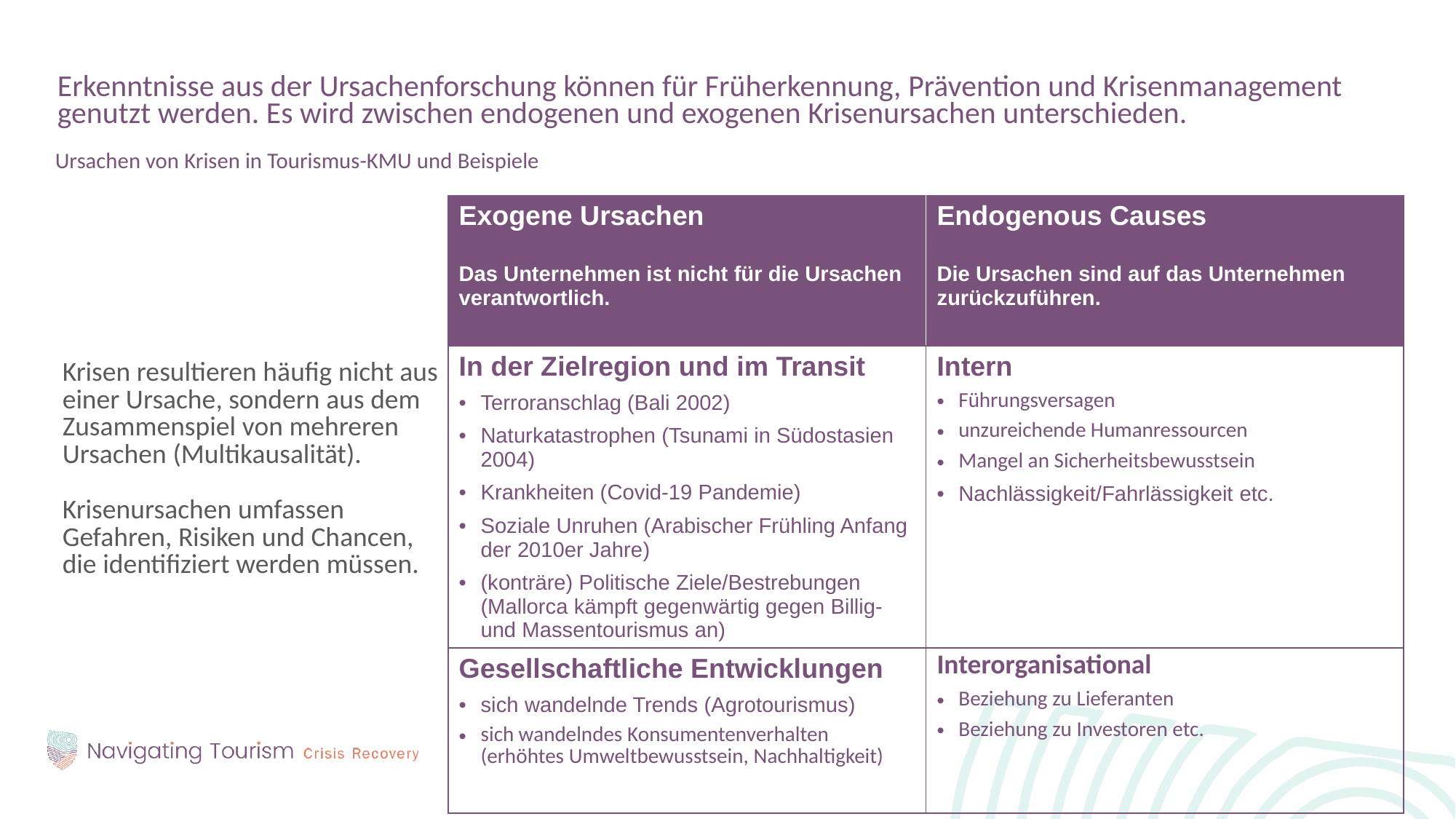

Erkenntnisse aus der Ursachenforschung können für Früherkennung, Prävention und Krisenmanagement genutzt werden. Es wird zwischen endogenen und exogenen Krisenursachen unterschieden.
Ursachen von Krisen in Tourismus-KMU und Beispiele

Krisen resultieren häufig nicht aus einer Ursache, sondern aus dem Zusammenspiel von mehreren Ursachen (Multikausalität).

Krisenursachen umfassen Gefahren, Risiken und Chancen, die identifiziert werden müssen.
| Exogene Ursachen Das Unternehmen ist nicht für die Ursachen verantwortlich. | Endogenous Causes Die Ursachen sind auf das Unternehmen zurückzuführen. |
| --- | --- |
| In der Zielregion und im Transit Terroranschlag (Bali 2002) Naturkatastrophen (Tsunami in Südostasien 2004) Krankheiten (Covid-19 Pandemie) Soziale Unruhen (Arabischer Frühling Anfang der 2010er Jahre) (konträre) Politische Ziele/Bestrebungen (Mallorca kämpft gegenwärtig gegen Billig- und Massentourismus an) | Intern Führungsversagen unzureichende Humanressourcen Mangel an Sicherheitsbewusstsein Nachlässigkeit/Fahrlässigkeit etc. |
| Gesellschaftliche Entwicklungen sich wandelnde Trends (Agrotourismus) sich wandelndes Konsumentenverhalten (erhöhtes Umweltbewusstsein, Nachhaltigkeit) | Interorganisational Beziehung zu Lieferanten Beziehung zu Investoren etc. |